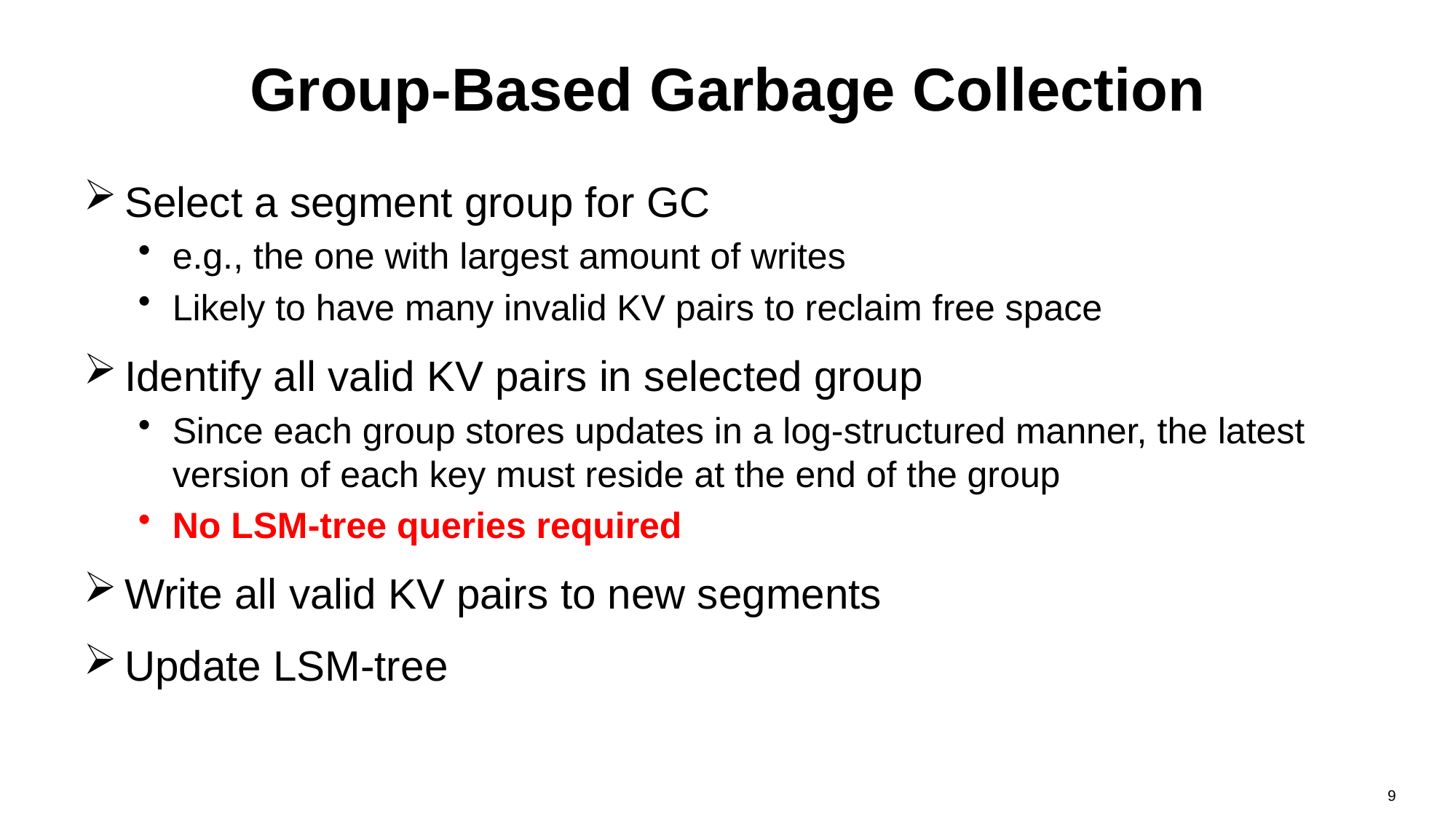

# Group-Based Garbage Collection
Select a segment group for GC
e.g., the one with largest amount of writes
Likely to have many invalid KV pairs to reclaim free space
Identify all valid KV pairs in selected group
Since each group stores updates in a log-structured manner, the latest version of each key must reside at the end of the group
No LSM-tree queries required
Write all valid KV pairs to new segments
Update LSM-tree
9